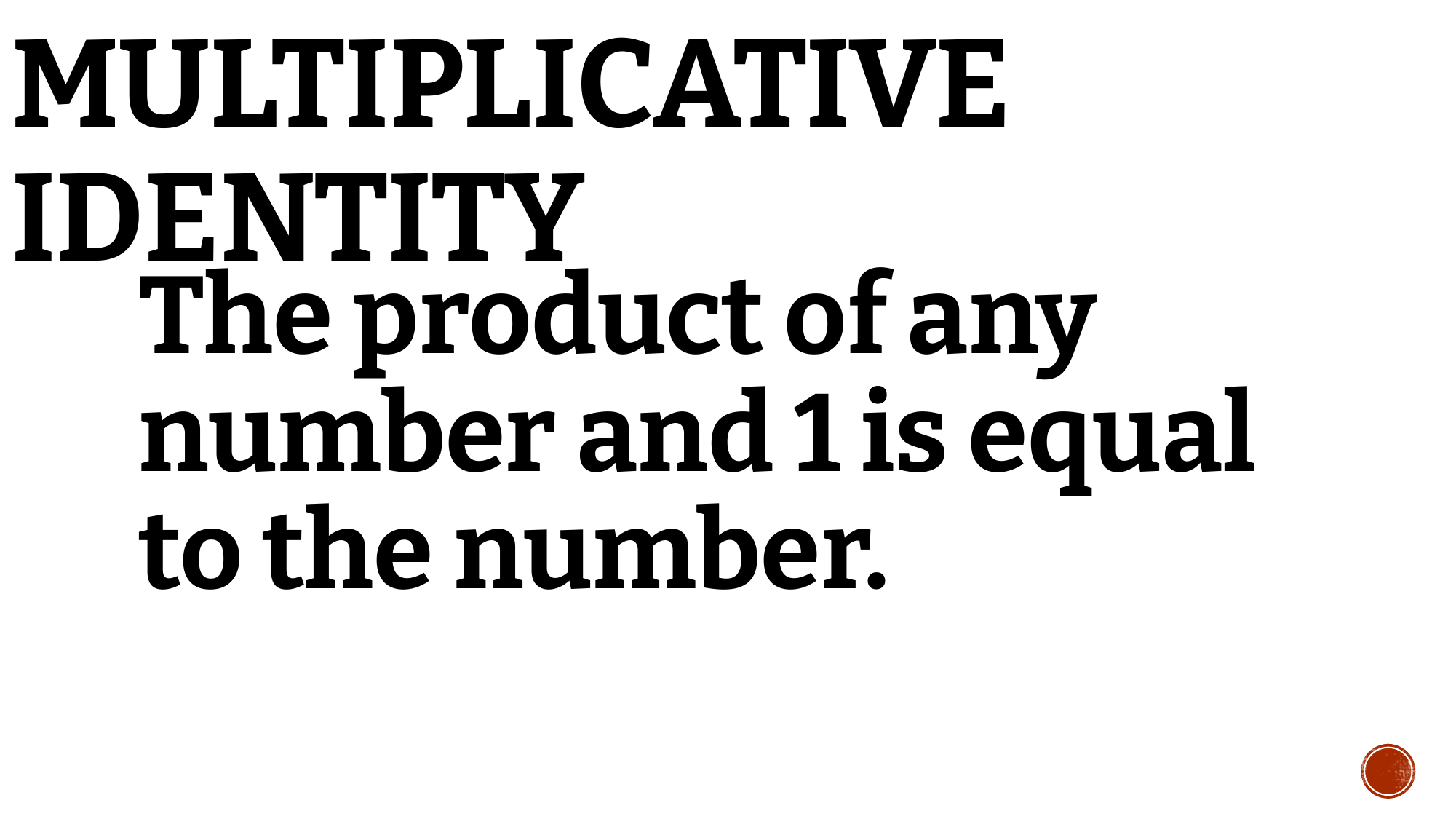

# multiplicative identity
The product of any number and 1 is equal to the number.